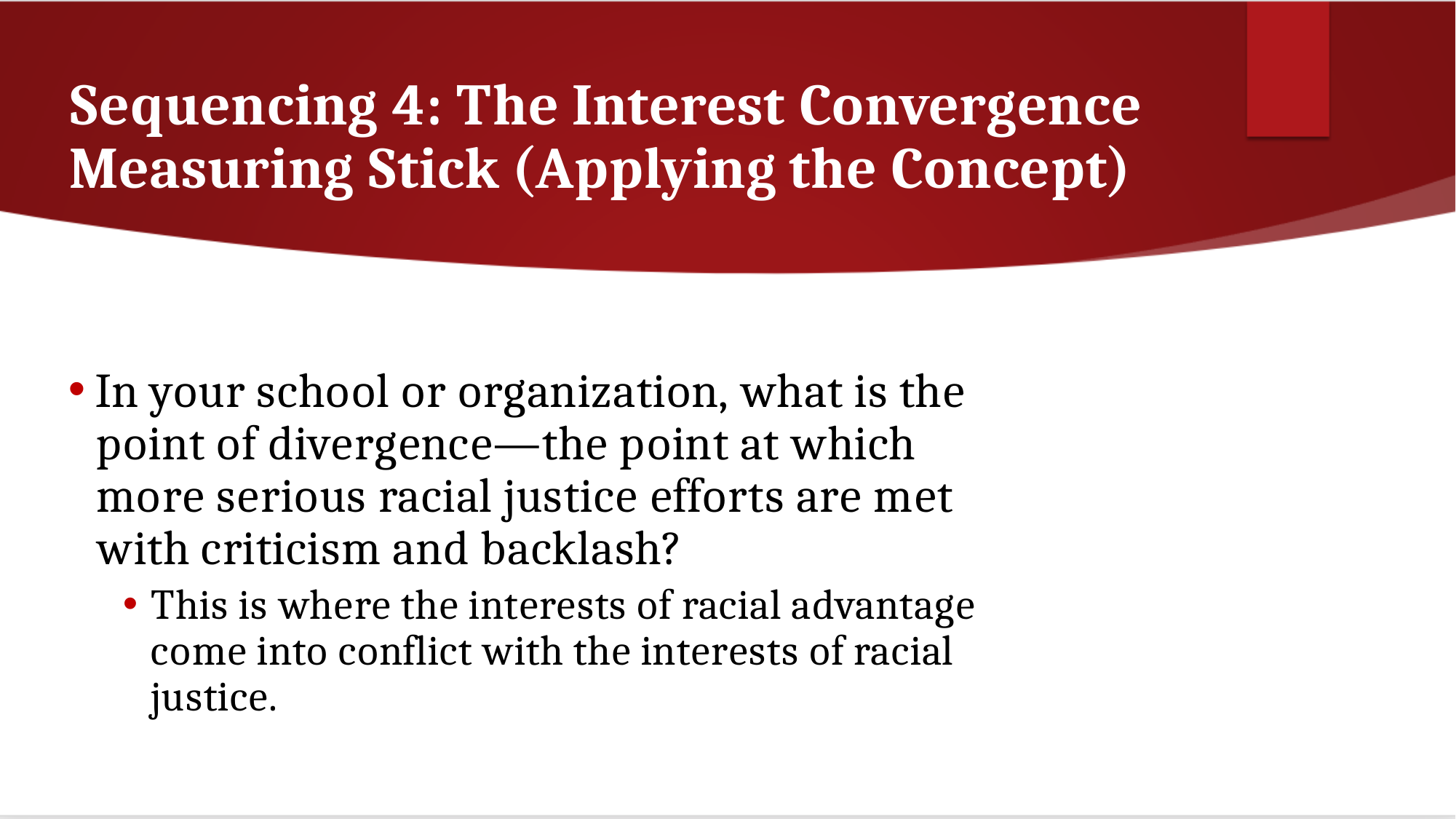

# Sequencing 4: The Interest Convergence Measuring Stick (Applying the Concept)

In your school or organization, what is the point of divergence—the point at which more serious racial justice efforts are met with criticism and backlash?
This is where the interests of racial advantage come into conflict with the interests of racial justice.